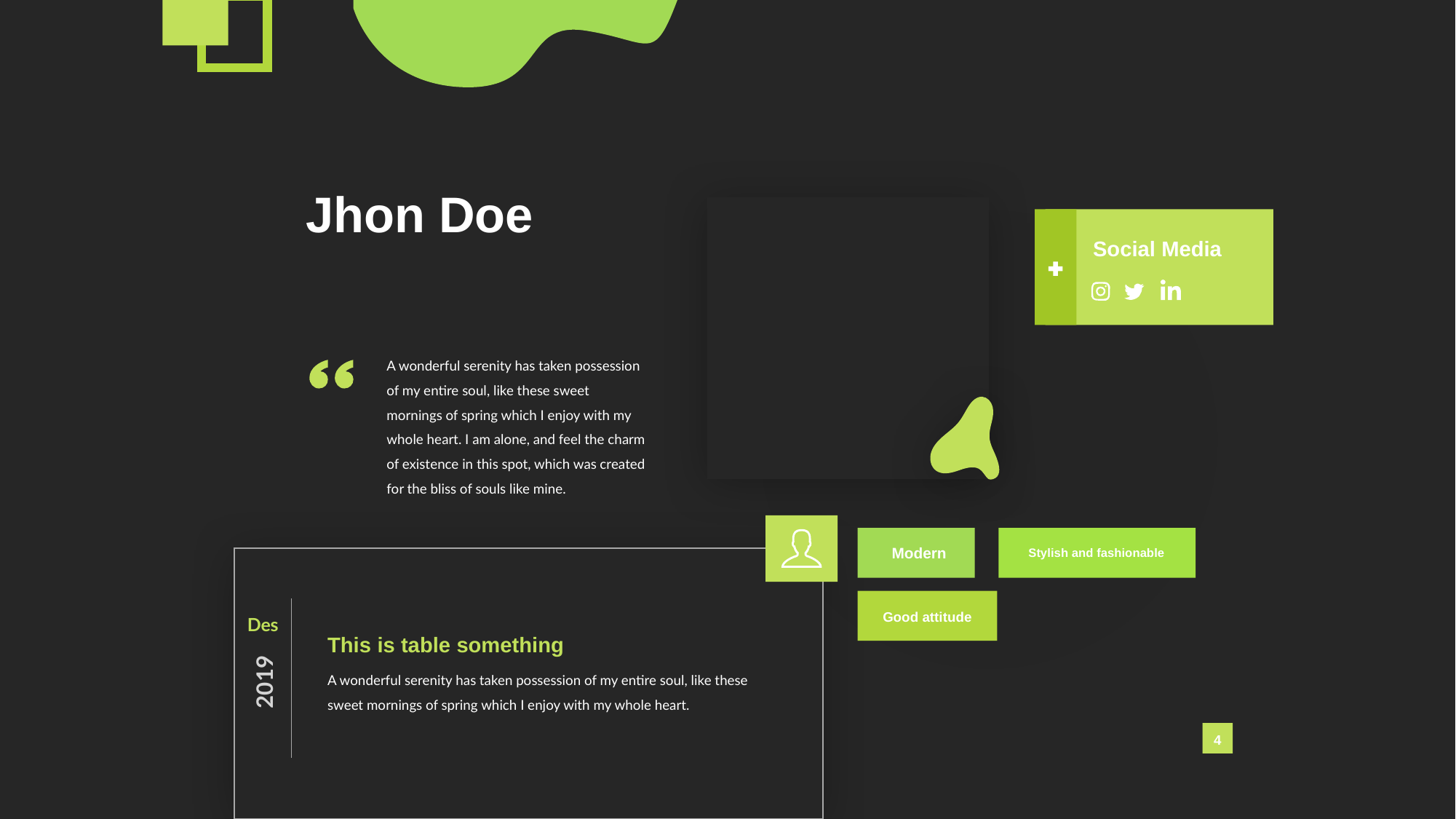

Jhon Doe

Social Media

A wonderful serenity has taken possession of my entire soul, like these sweet mornings of spring which I enjoy with my whole heart. I am alone, and feel the charm of existence in this spot, which was created for the bliss of souls like mine.

Modern
Stylish and fashionable

Good attitude
Des
This is table something
A wonderful serenity has taken possession of my entire soul, like these sweet mornings of spring which I enjoy with my whole heart.
2019

4